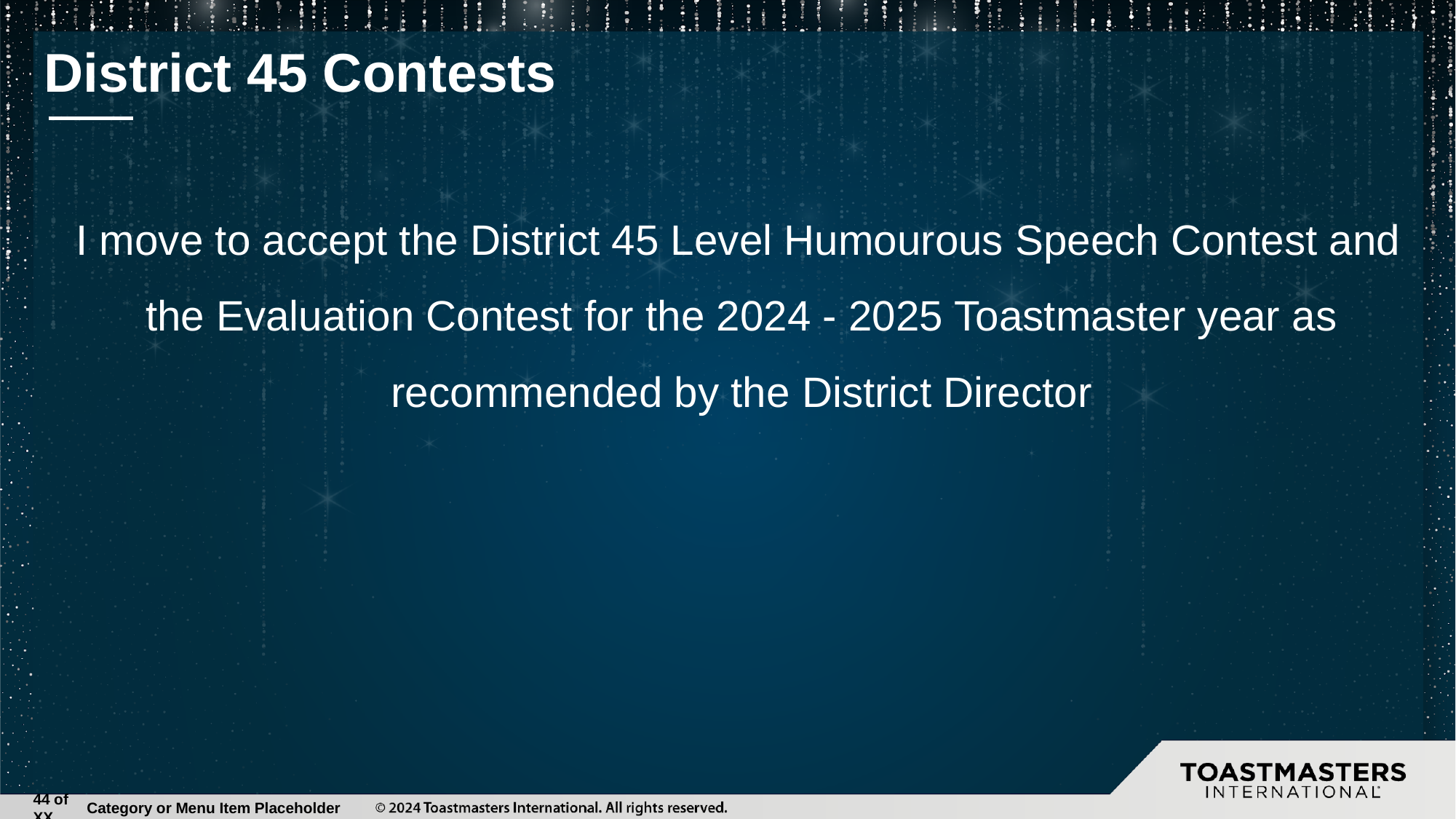

# District 45 Contests
I move to accept the District 45 Level Humourous Speech Contest and the Evaluation Contest for the 2024 - 2025 Toastmaster year as recommended by the District Director
44 of XX
Category or Menu Item Placeholder